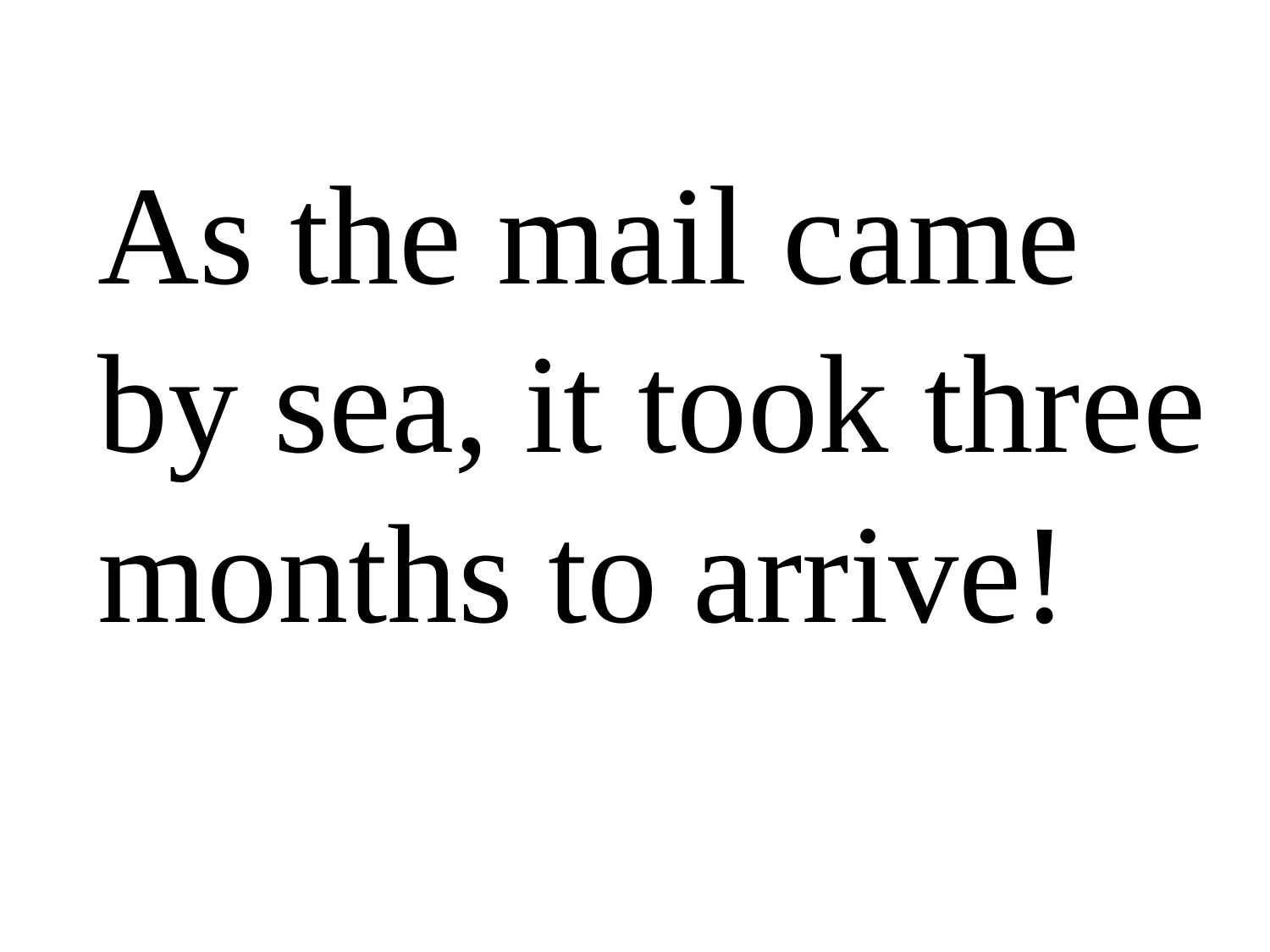

As the mail came by sea, it took three months to arrive!